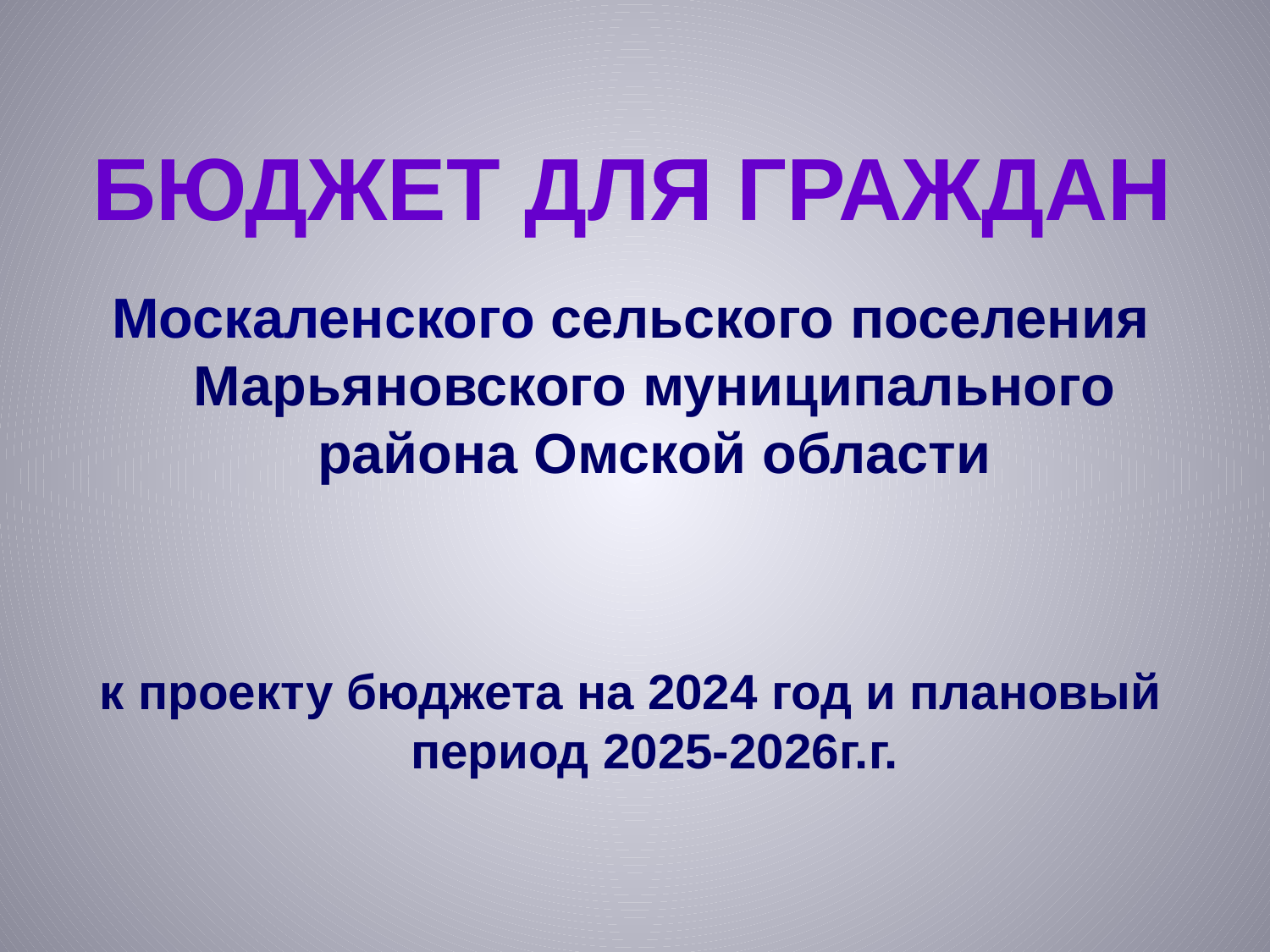

БЮДЖЕТ ДЛЯ ГРАЖДАН
Москаленского сельского поселения Марьяновского муниципального района Омской области

к проекту бюджета на 2024 год и плановый период 2025-2026г.г.